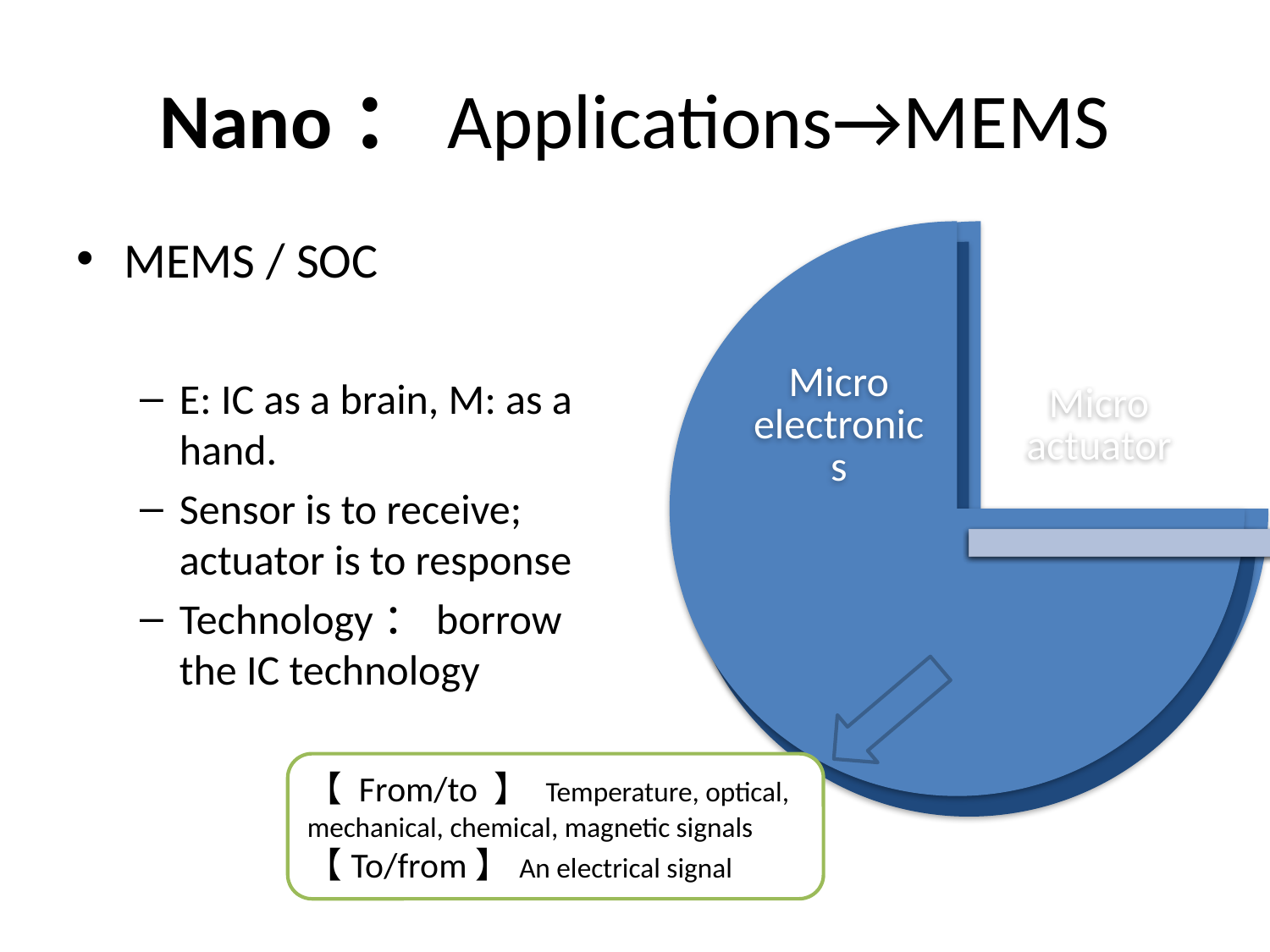

# Nano：Applications→MEMS
Micro
electronics
Sensor / Transducer
Micro
actuator
MEMS / SOC

E: IC as a brain, M: as a hand.
Sensor is to receive; actuator is to response
Technology：borrow the IC technology

【 From/to 】 Temperature, optical, mechanical, chemical, magnetic signals
【To/from】An electrical signal